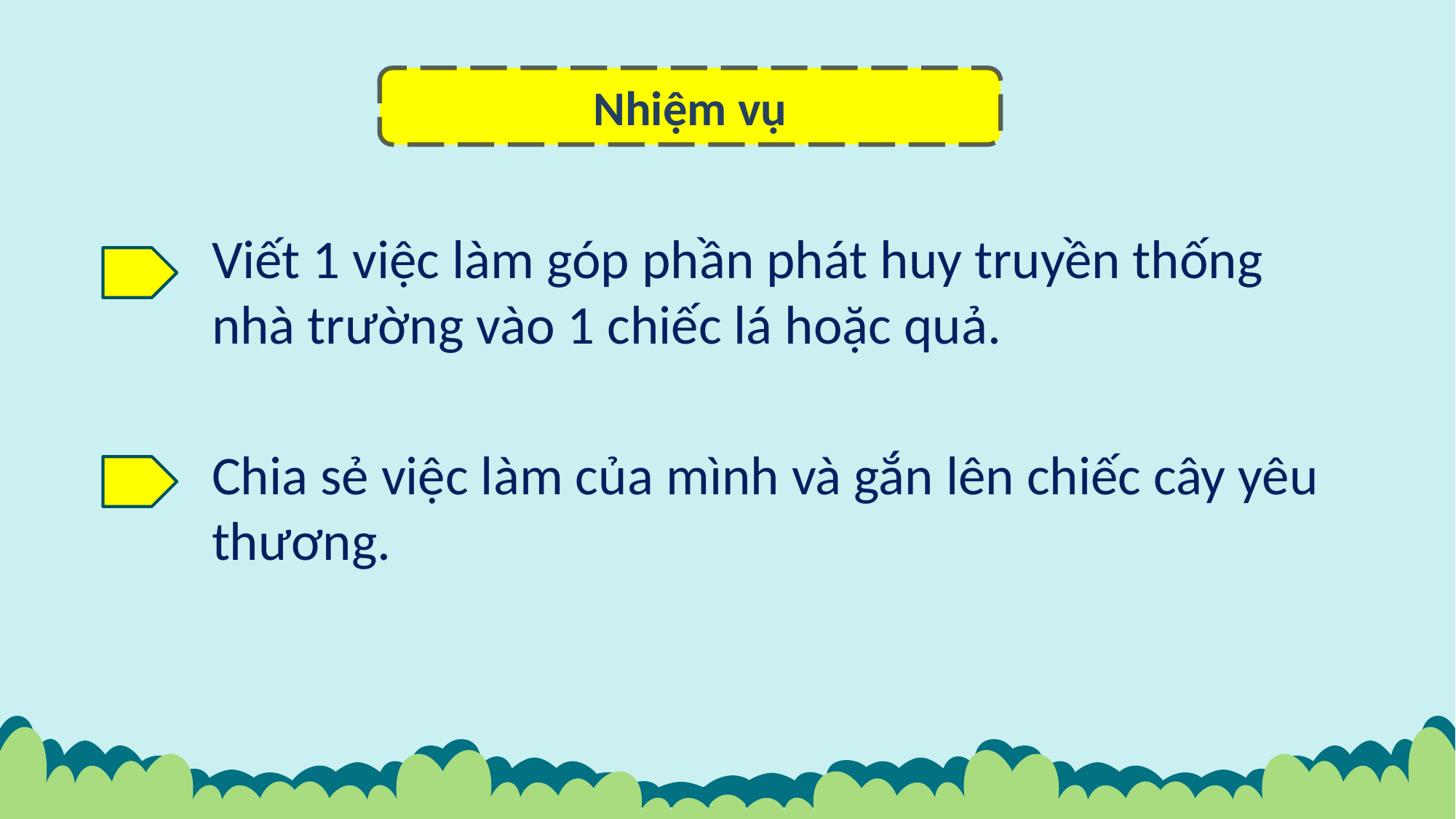

Nhiệm vụ
Viết 1 việc làm góp phần phát huy truyền thống nhà trường vào 1 chiếc lá hoặc quả.

Chia sẻ việc làm của mình và gắn lên chiếc cây yêu thương.